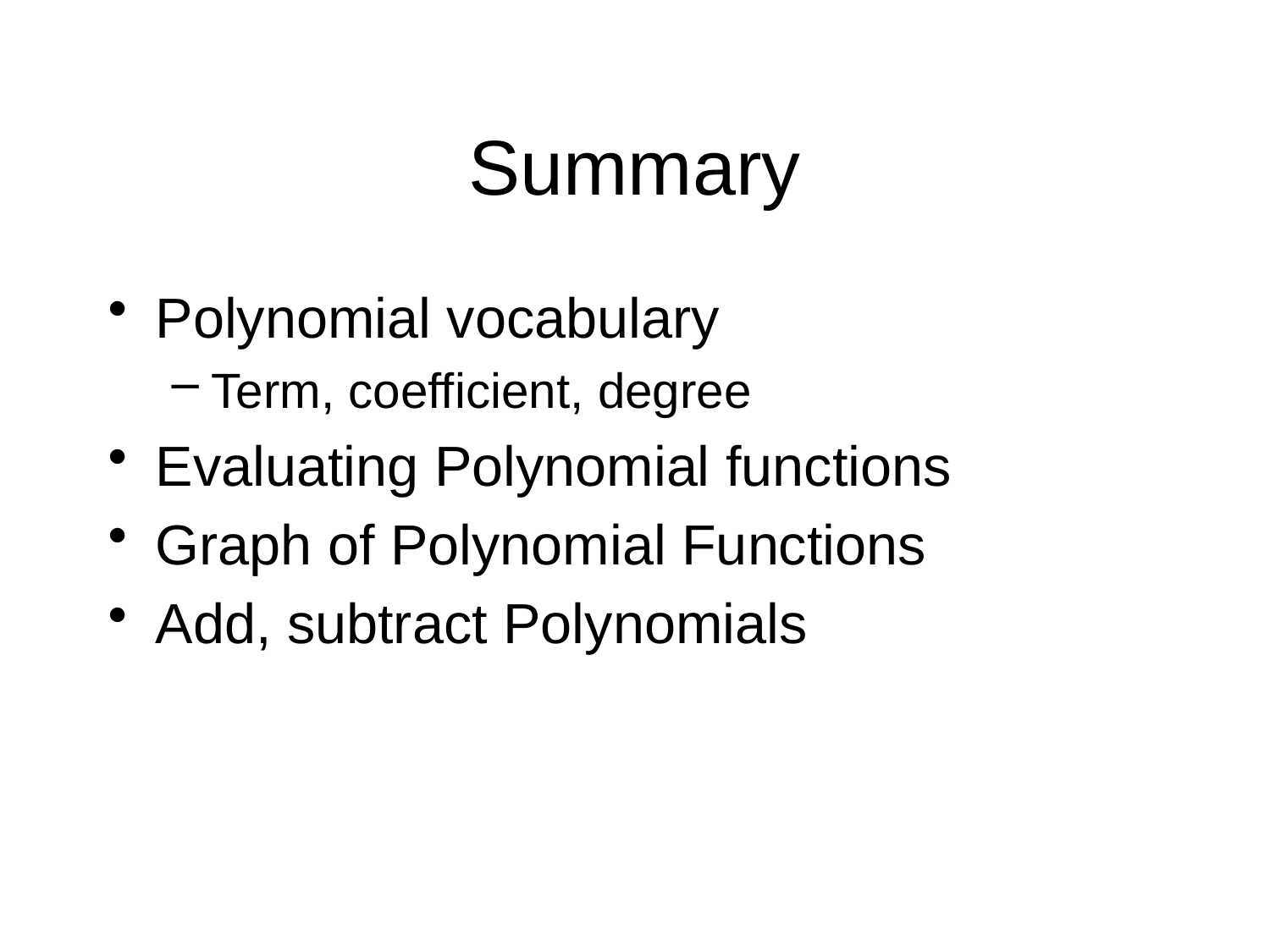

# Summary
Polynomial vocabulary
Term, coefficient, degree
Evaluating Polynomial functions
Graph of Polynomial Functions
Add, subtract Polynomials